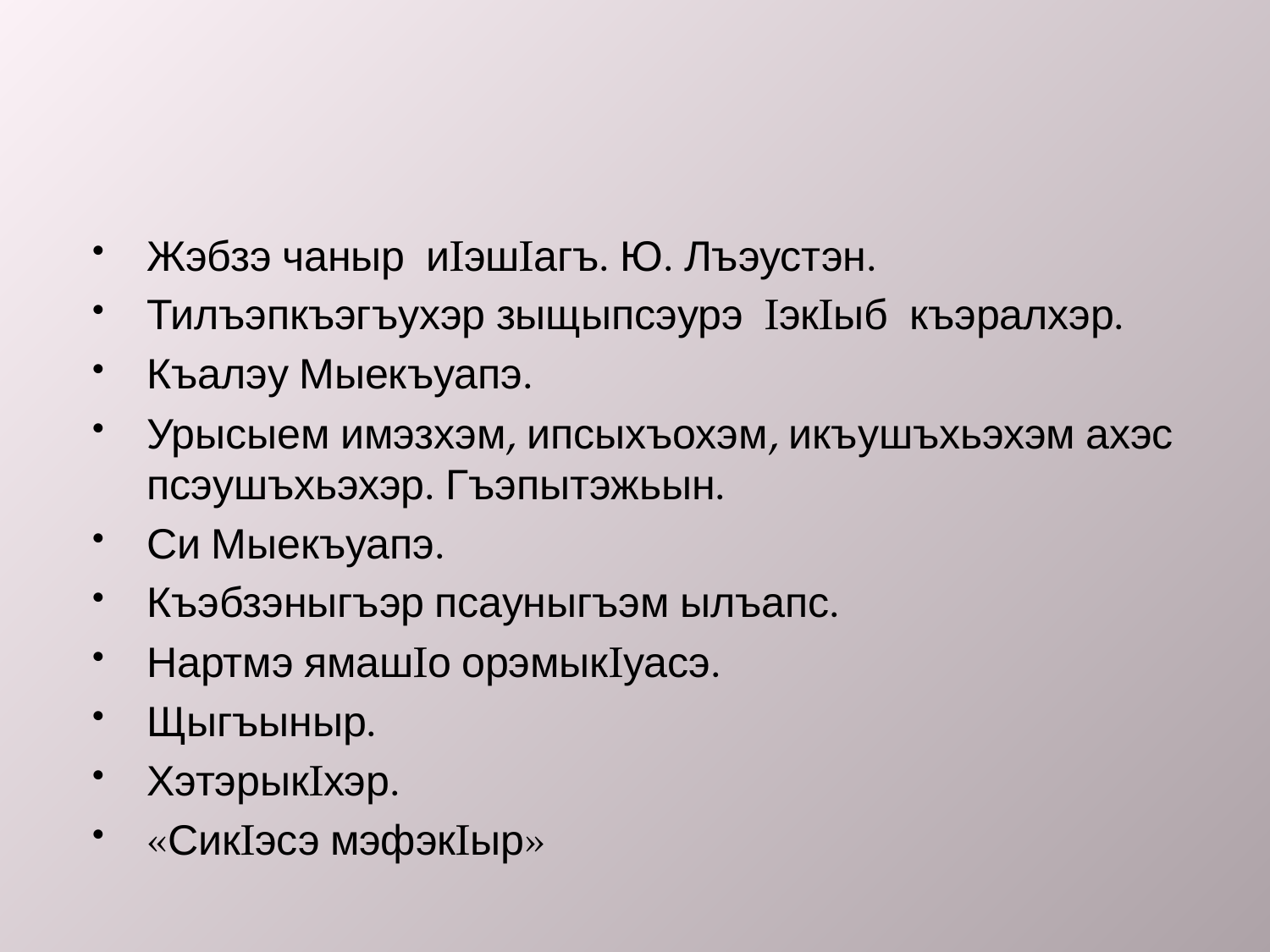

#
Жэбзэ чаныр  иIэшIагъ. Ю. Лъэустэн.
Тилъэпкъэгъухэр зыщыпсэурэ  IэкIыб  къэралхэр.
Къалэу Мыекъуапэ.
Урысыем имэзхэм, ипсыхъохэм, икъушъхьэхэм ахэс псэушъхьэхэр. Гъэпытэжьын.
Си Мыекъуапэ.
Къэбзэныгъэр псауныгъэм ылъапс.
Нартмэ ямашIо орэмыкIуасэ.
Щыгъыныр.
ХэтэрыкIхэр.
«СикIэсэ мэфэкIыр»